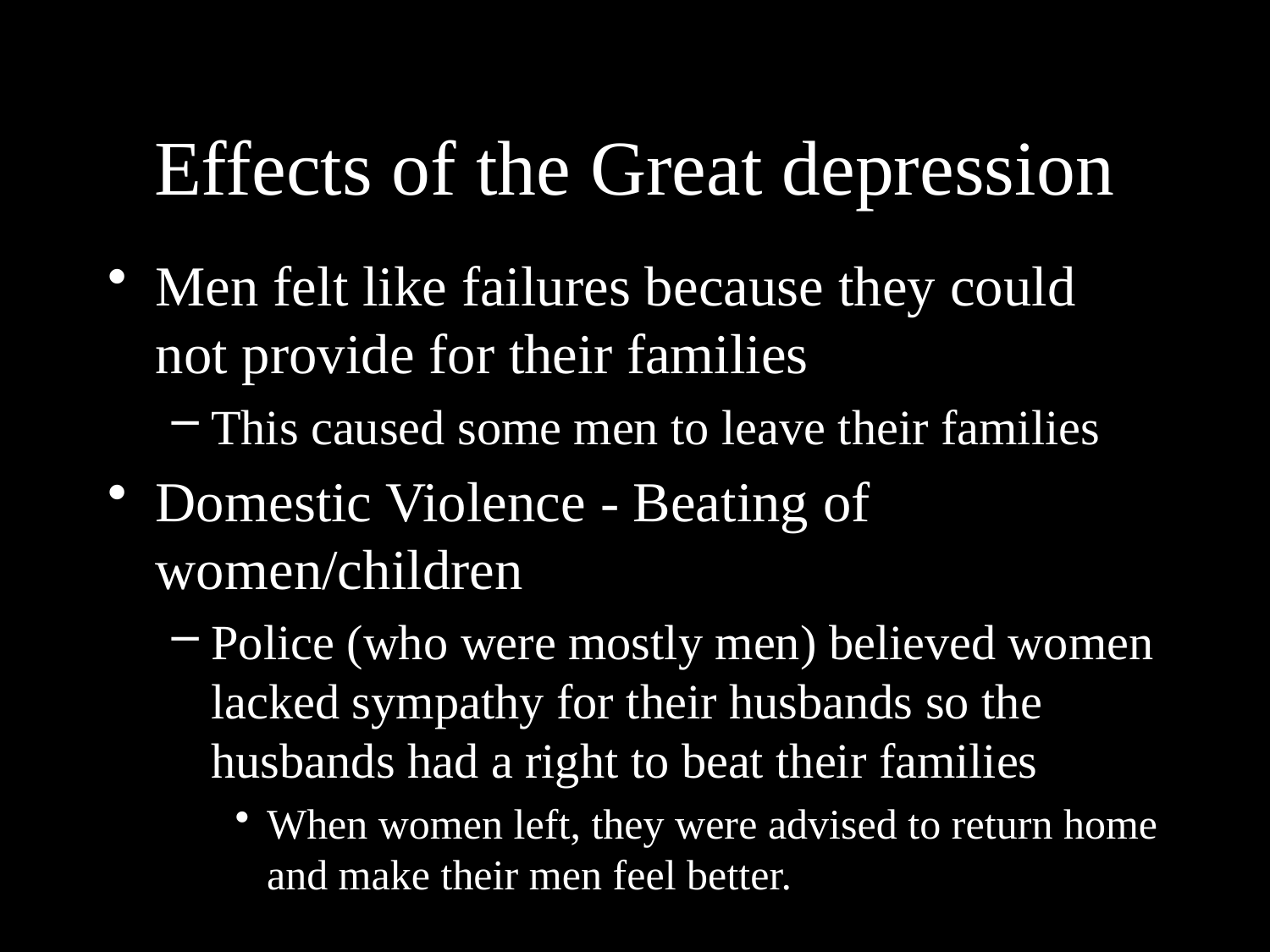

# Effects of the Great depression
Men felt like failures because they could not provide for their families
This caused some men to leave their families
Domestic Violence - Beating of women/children
Police (who were mostly men) believed women lacked sympathy for their husbands so the husbands had a right to beat their families
When women left, they were advised to return home and make their men feel better.